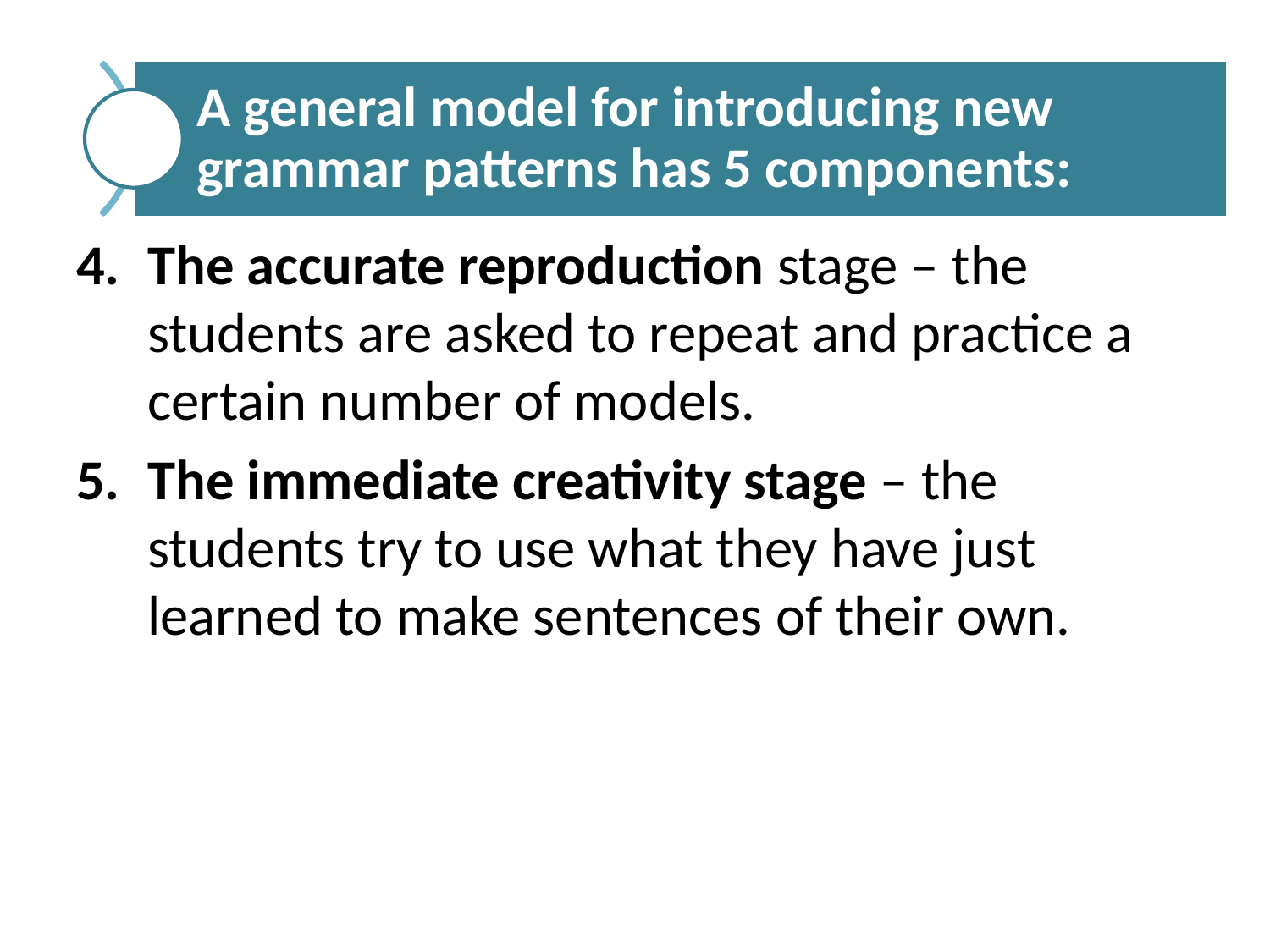

#
A general model for introducing new grammar patterns has 5 components:
The accurate reproduction stage – the students are asked to repeat and practice a certain number of models.
The immediate creativity stage – the students try to use what they have just learned to make sentences of their own.